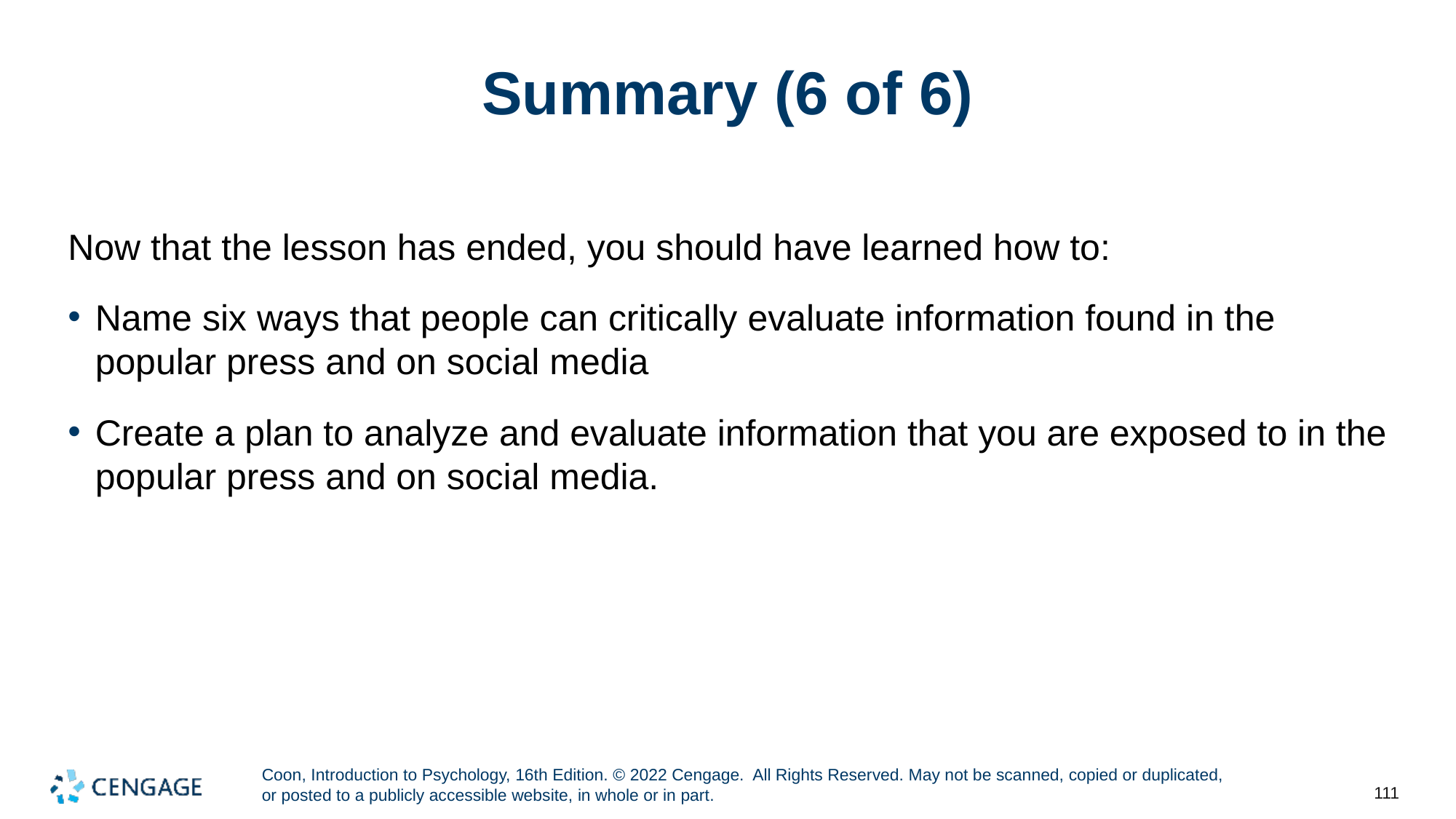

# Summary (6 of 6)
Now that the lesson has ended, you should have learned how to:
Name six ways that people can critically evaluate information found in the popular press and on social media
Create a plan to analyze and evaluate information that you are exposed to in the popular press and on social media.